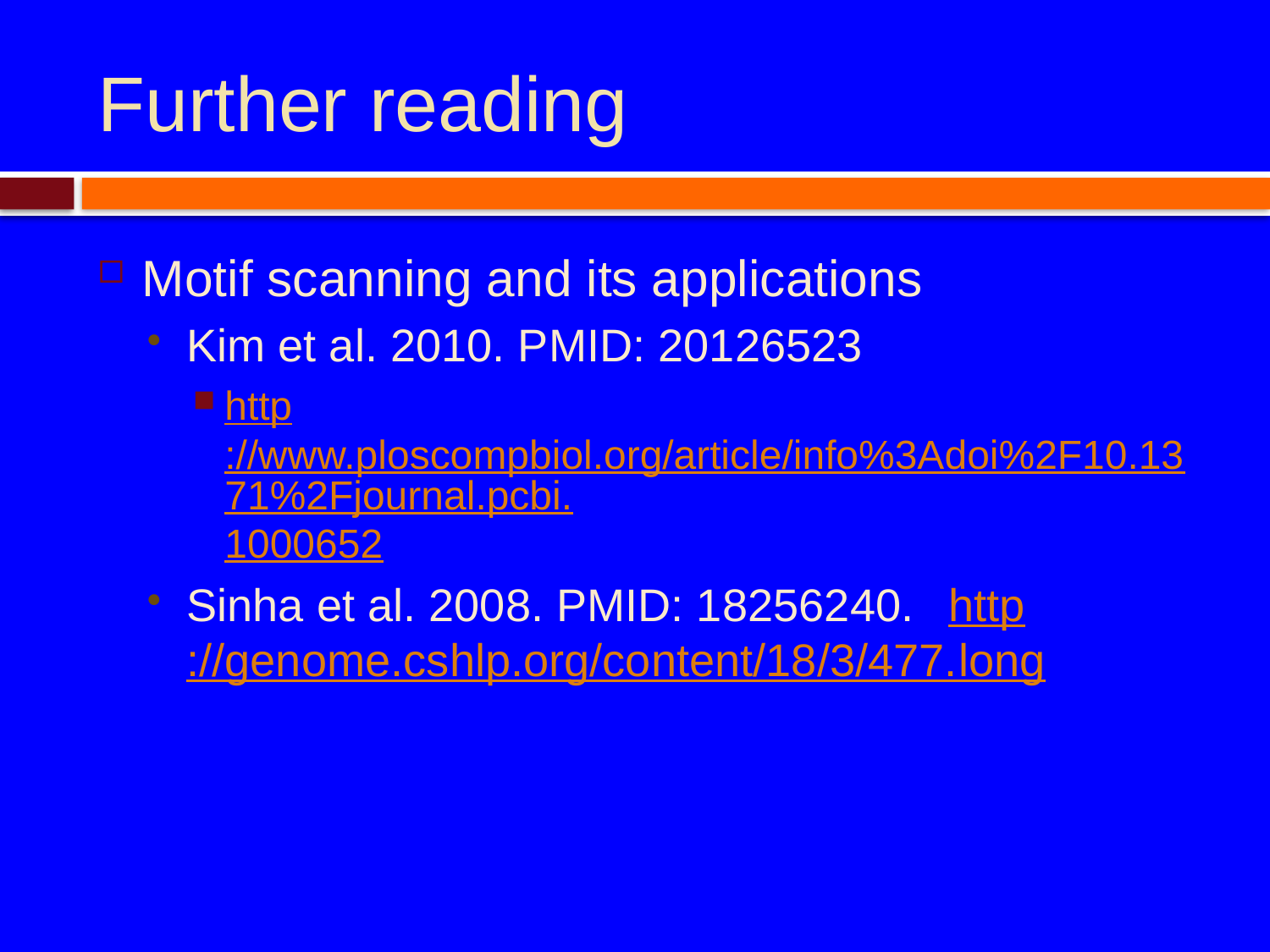

# Further reading
Motif scanning and its applications
Kim et al. 2010. PMID: 20126523
http://www.ploscompbiol.org/article/info%3Adoi%2F10.1371%2Fjournal.pcbi.1000652
Sinha et al. 2008. PMID: 18256240. 	http://genome.cshlp.org/content/18/3/477.long